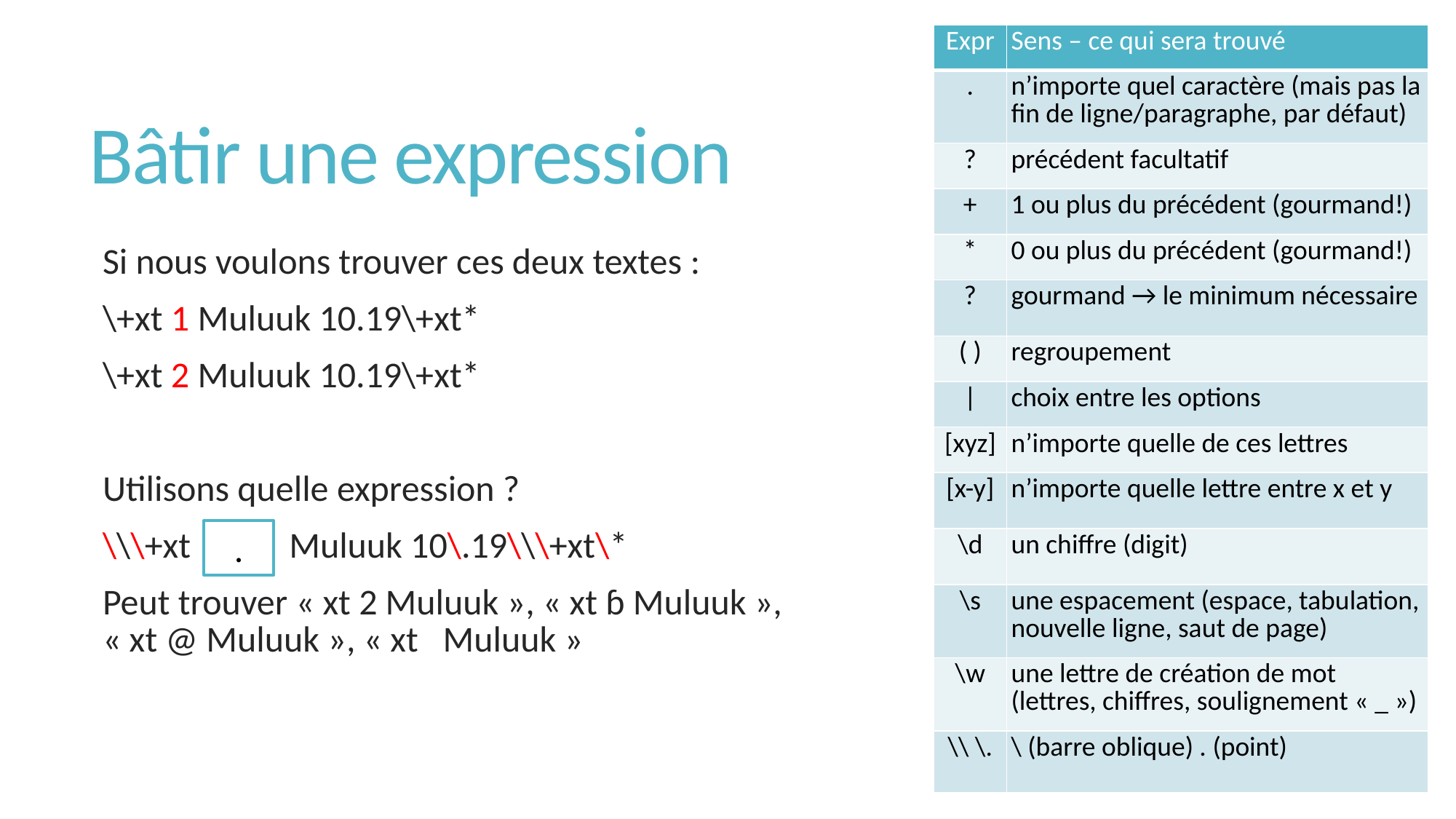

# Bâtir une expression
Si nous voulons trouver ces deux textes :
\+xt 1 Muluuk 10.19\+xt*
\+xt 2 Muluuk 10.19\+xt*

Utilisons quelle expression ?
\\\+xt            Muluuk 10\.19\\\+xt\*
Peut trouver « xt 2 Muluuk », « xt ɓ Muluuk », « xt @ Muluuk », « xt   Muluuk »
.